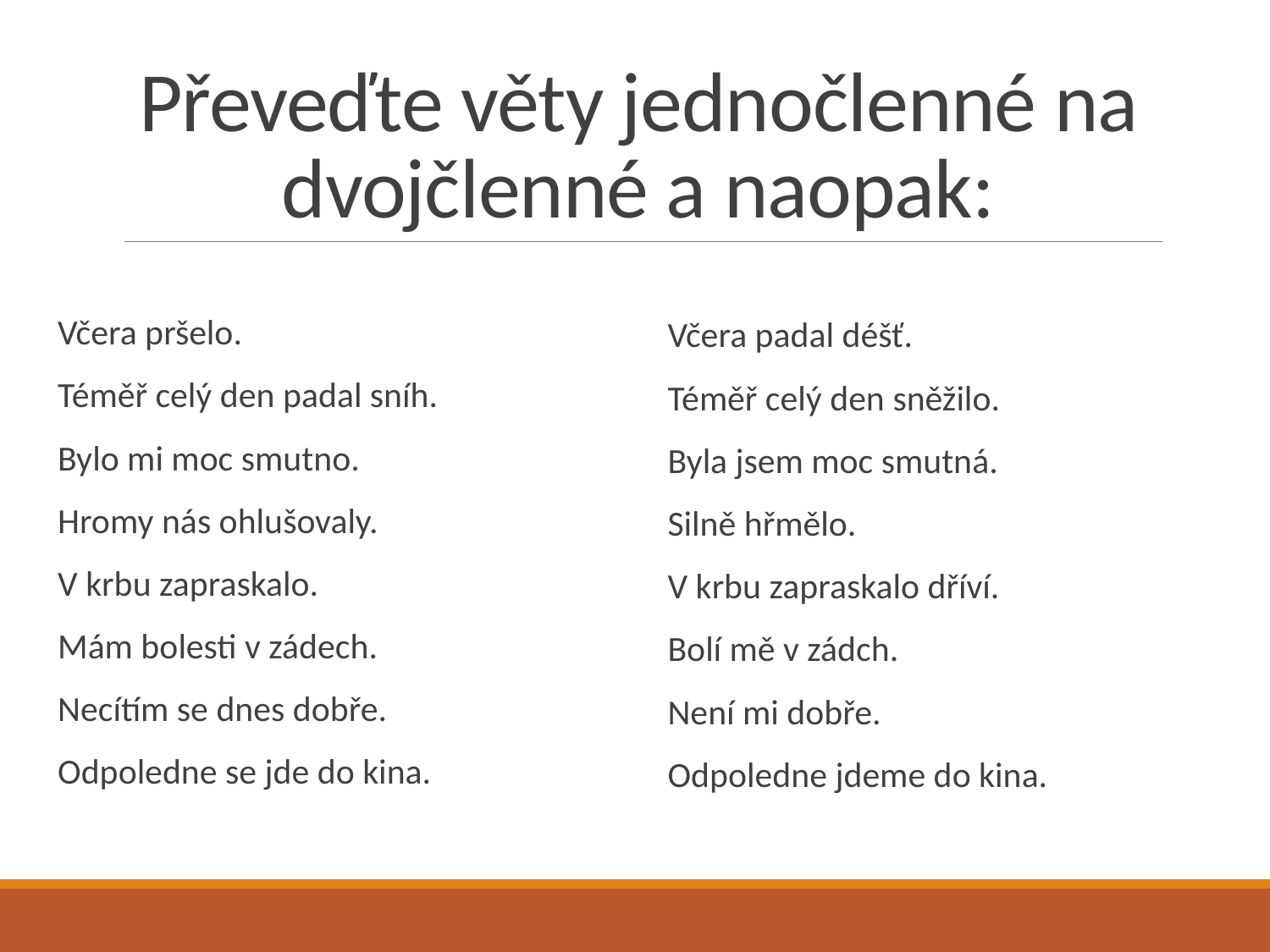

# Převeďte věty jednočlenné na dvojčlenné a naopak:
Včera pršelo.
Téměř celý den padal sníh.
Bylo mi moc smutno.
Hromy nás ohlušovaly.
V krbu zapraskalo.
Mám bolesti v zádech.
Necítím se dnes dobře.
Odpoledne se jde do kina.

Včera padal déšť.
Téměř celý den sněžilo.
Byla jsem moc smutná.
Silně hřmělo.
V krbu zapraskalo dříví.
Bolí mě v zádch.
Není mi dobře.
Odpoledne jdeme do kina.